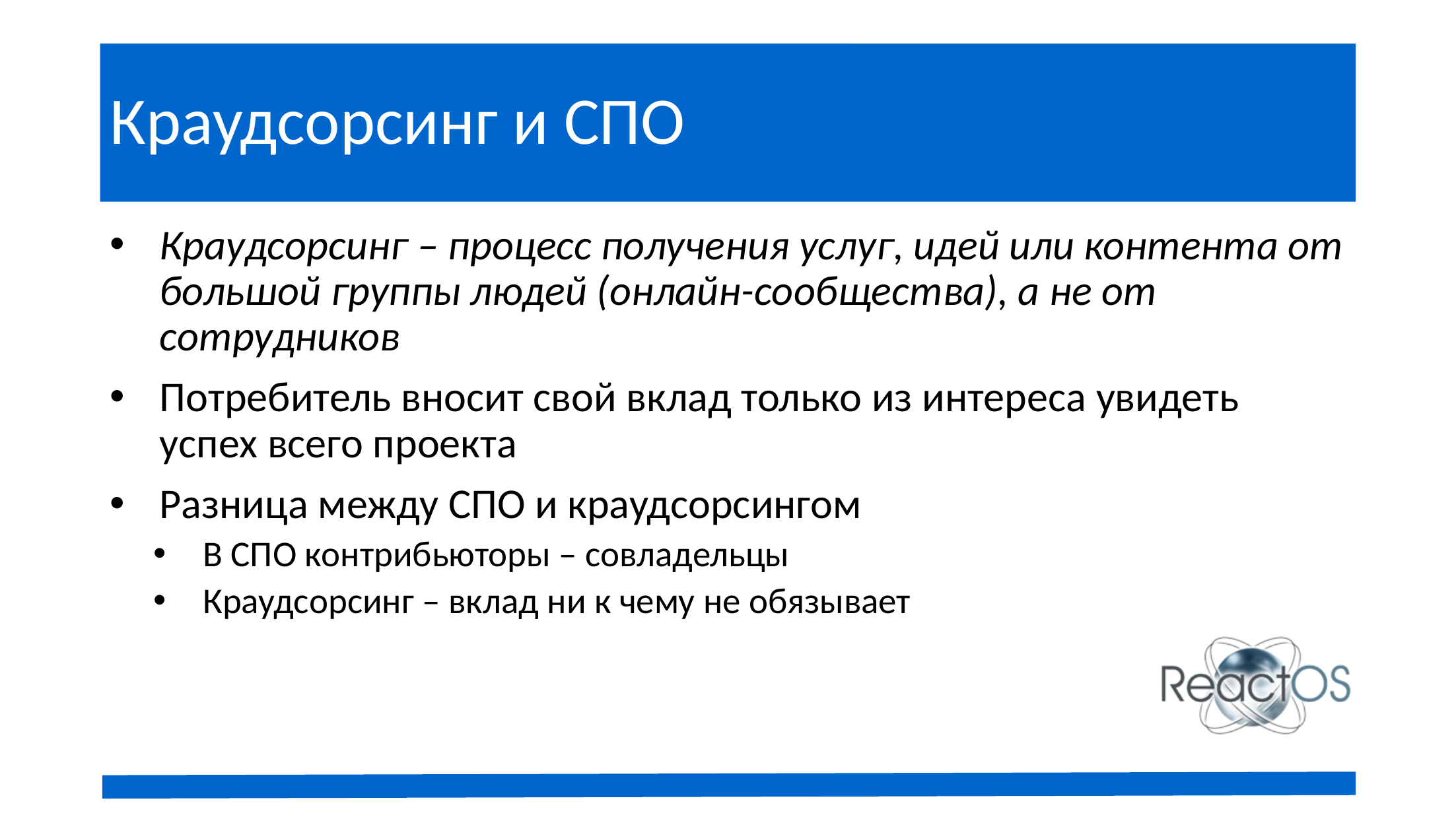

# Краудсорсинг и СПО
Краудсорсинг – процесс получения услуг, идей или контента от большой группы людей (онлайн-сообщества), а не от сотрудников
Потребитель вносит свой вклад только из интереса увидеть успех всего проекта
Разница между СПО и краудсорсингом
В СПО контрибьюторы – совладельцы
Краудсорсинг – вклад ни к чему не обязывает